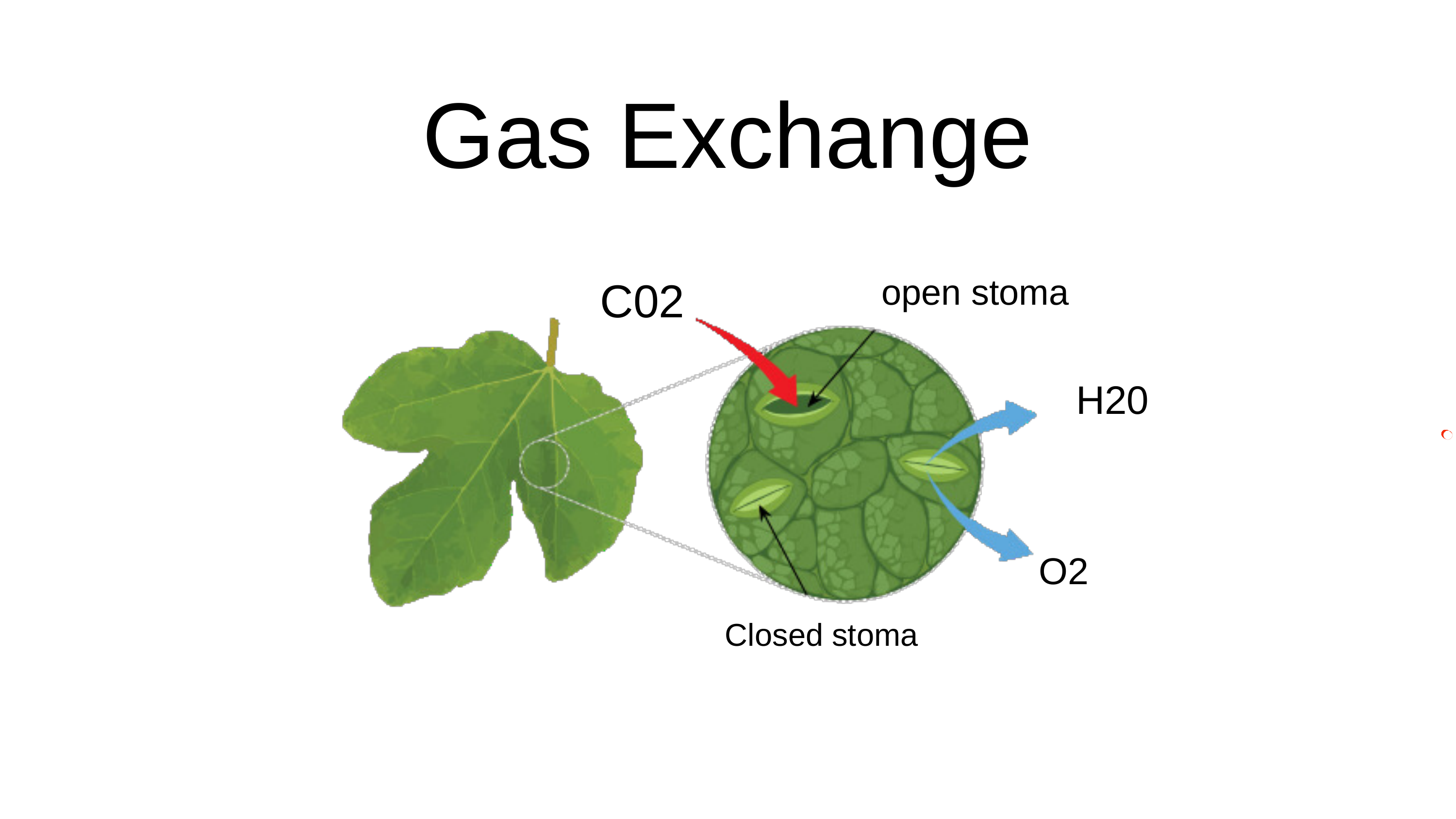

Gas Exchange

C02
open stoma
H20
O2
Closed stoma